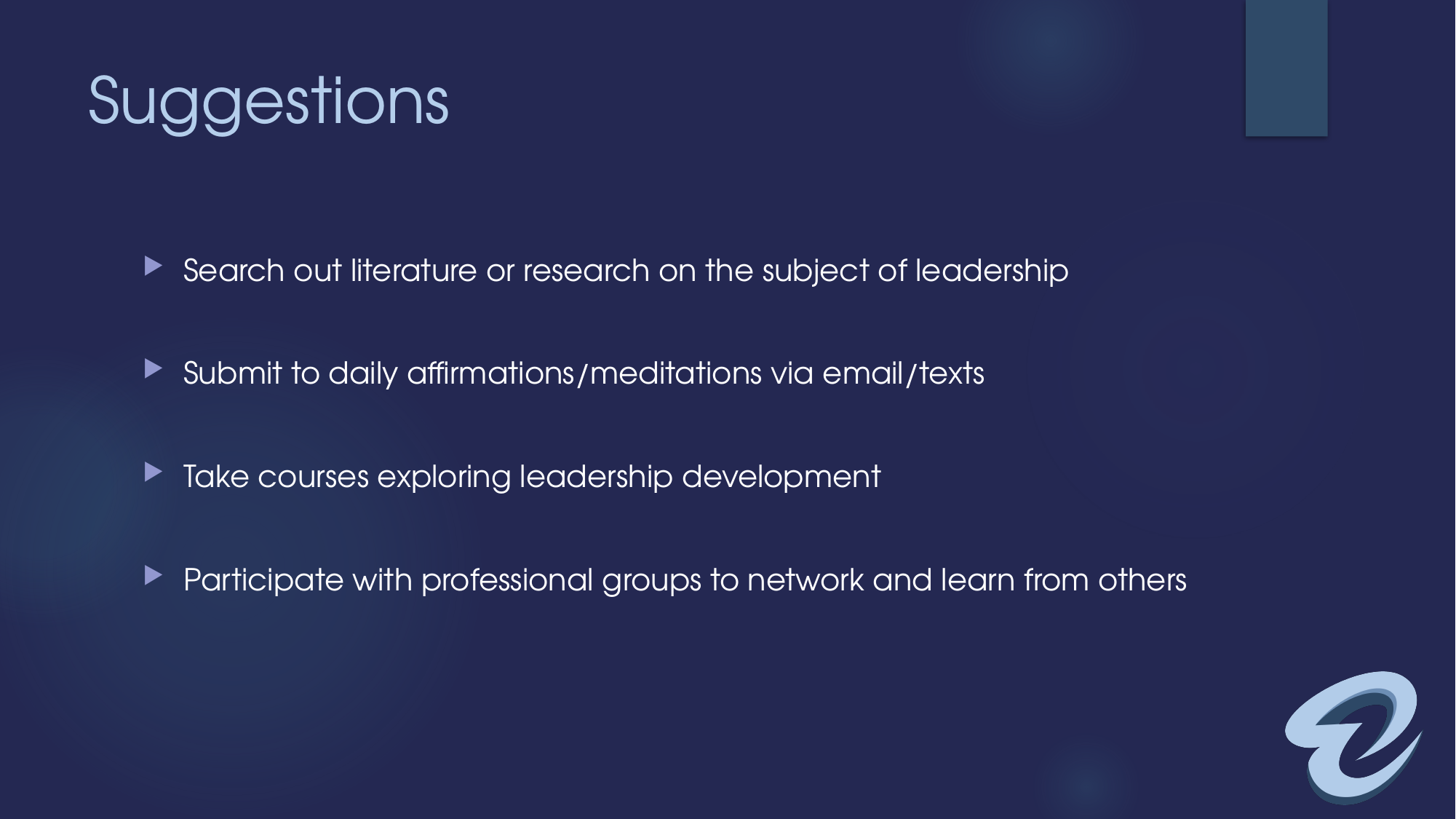

# Suggestions
Search out literature or research on the subject of leadership

Submit to daily affirmations/meditations via email/texts

Take courses exploring leadership development

Participate with professional groups to network and learn from others